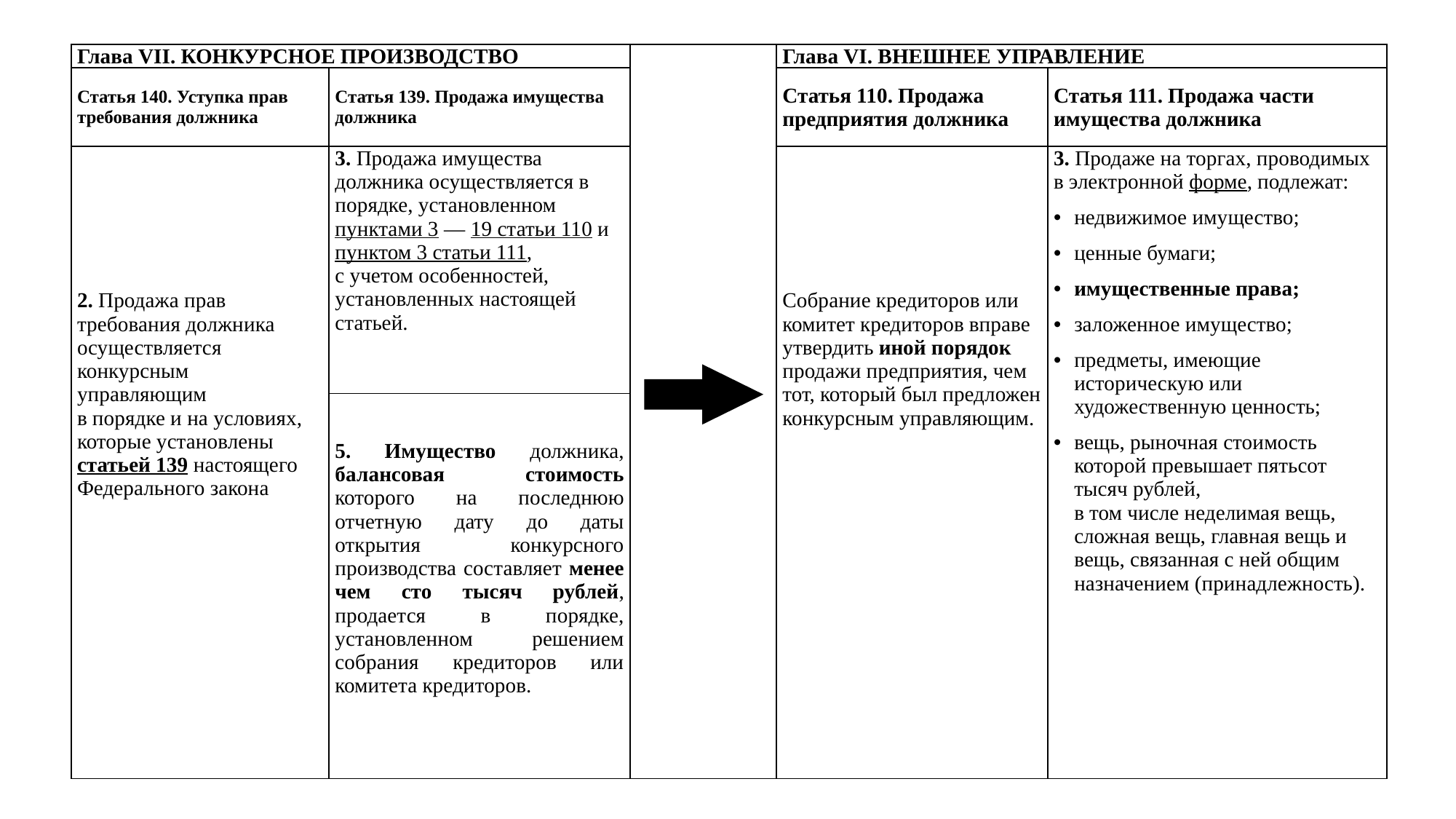

| Глава VII. КОНКУРСНОЕ ПРОИЗВОДСТВО |  |  | Глава VI. ВНЕШНЕЕ УПРАВЛЕНИЕ |  |
| --- | --- | --- | --- | --- |
| Статья 140. Уступка прав требования должника | Статья 139. Продажа имущества должника |  | Статья 110. Продажа предприятия должника | Статья 111. Продажа части имущества должника |
| 2. Продажа прав требования должника осуществляется конкурсным управляющим в порядке и на условиях, которые установлены статьей 139 настоящего Федерального закона | 3. Продажа имущества должника осуществляется в порядке, установленном пунктами 3 — 19 статьи 110 и пунктом 3 статьи 111, с учетом особенностей, установленных настоящей статьей. |  | Собрание кредиторов или комитет кредиторов вправе утвердить иной порядок продажи предприятия, чем тот, который был предложен конкурсным управляющим. | 3. Продаже на торгах, проводимых в электронной форме, подлежат: недвижимое имущество; ценные бумаги; имущественные права; заложенное имущество; предметы, имеющие историческую или художественную ценность; вещь, рыночная стоимость которой превышает пятьсот тысяч рублей, в том числе неделимая вещь, сложная вещь, главная вещь и вещь, связанная с ней общим назначением (принадлежность). |
|  | 5. Имущество должника, балансовая стоимость которого на последнюю отчетную дату до даты открытия конкурсного производства составляет менее чем сто тысяч рублей, продается в порядке, установленном решением собрания кредиторов или комитета кредиторов. |  |  |  |